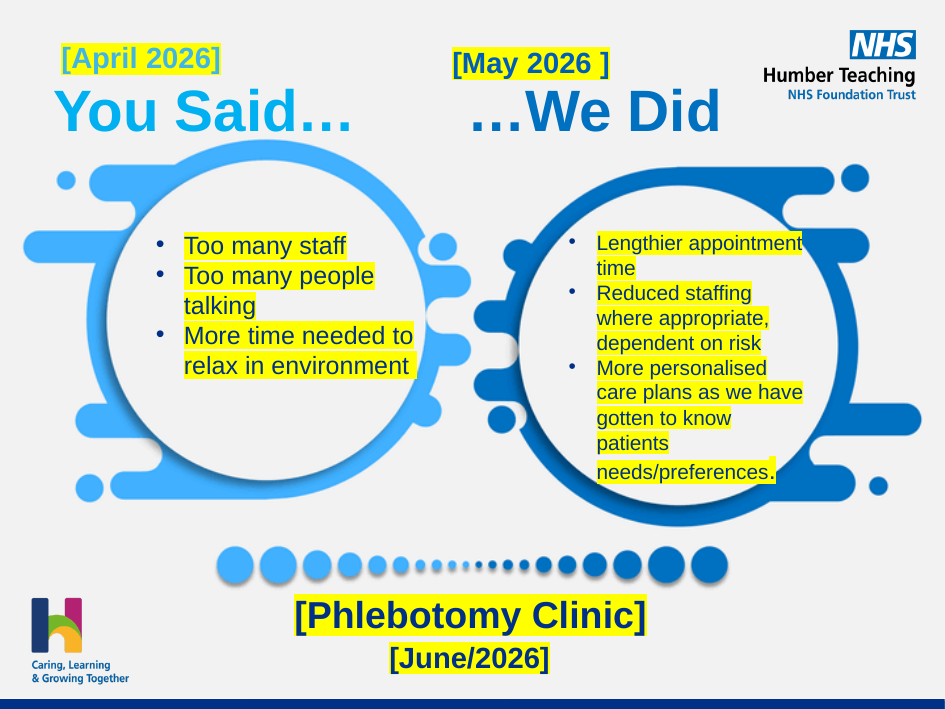

[April 2026]
[May 2026 ]
Too many staff
Too many people talking
More time needed to relax in environment
Lengthier appointment time
Reduced staffing where appropriate, dependent on risk
More personalised care plans as we have gotten to know patients needs/preferences.
[Phlebotomy Clinic]
[June/2026]